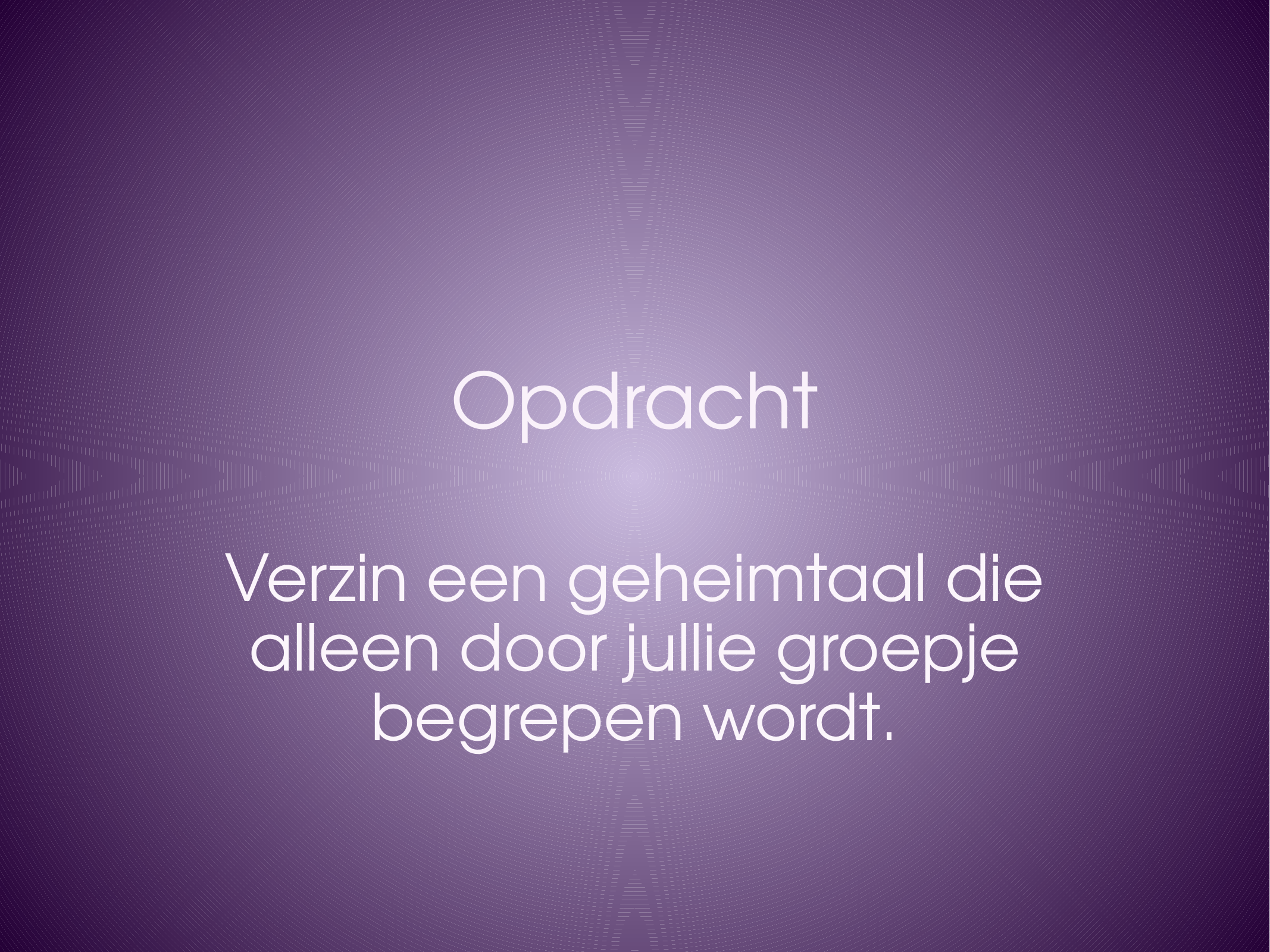

# Opdracht
Verzin een geheimtaal die alleen door jullie groepje begrepen wordt.